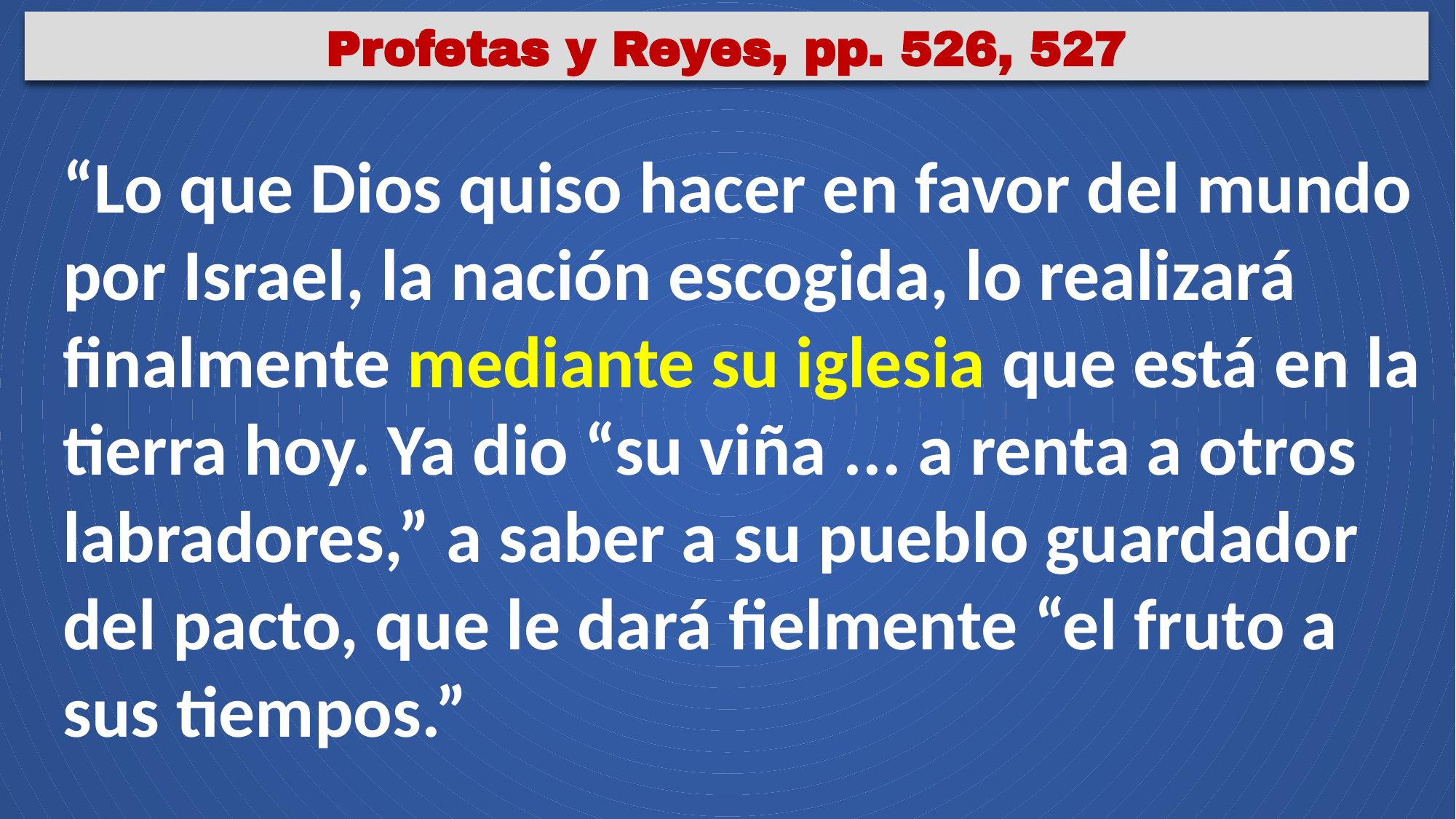

Profetas y Reyes, pp. 526, 527
“Lo que Dios quiso hacer en favor del mundo por Israel, la nación escogida, lo realizará finalmente mediante su iglesia que está en la tierra hoy. Ya dio “su viña ... a renta a otros labradores,” a saber a su pueblo guardador del pacto, que le dará fielmente “el fruto a sus tiempos.”